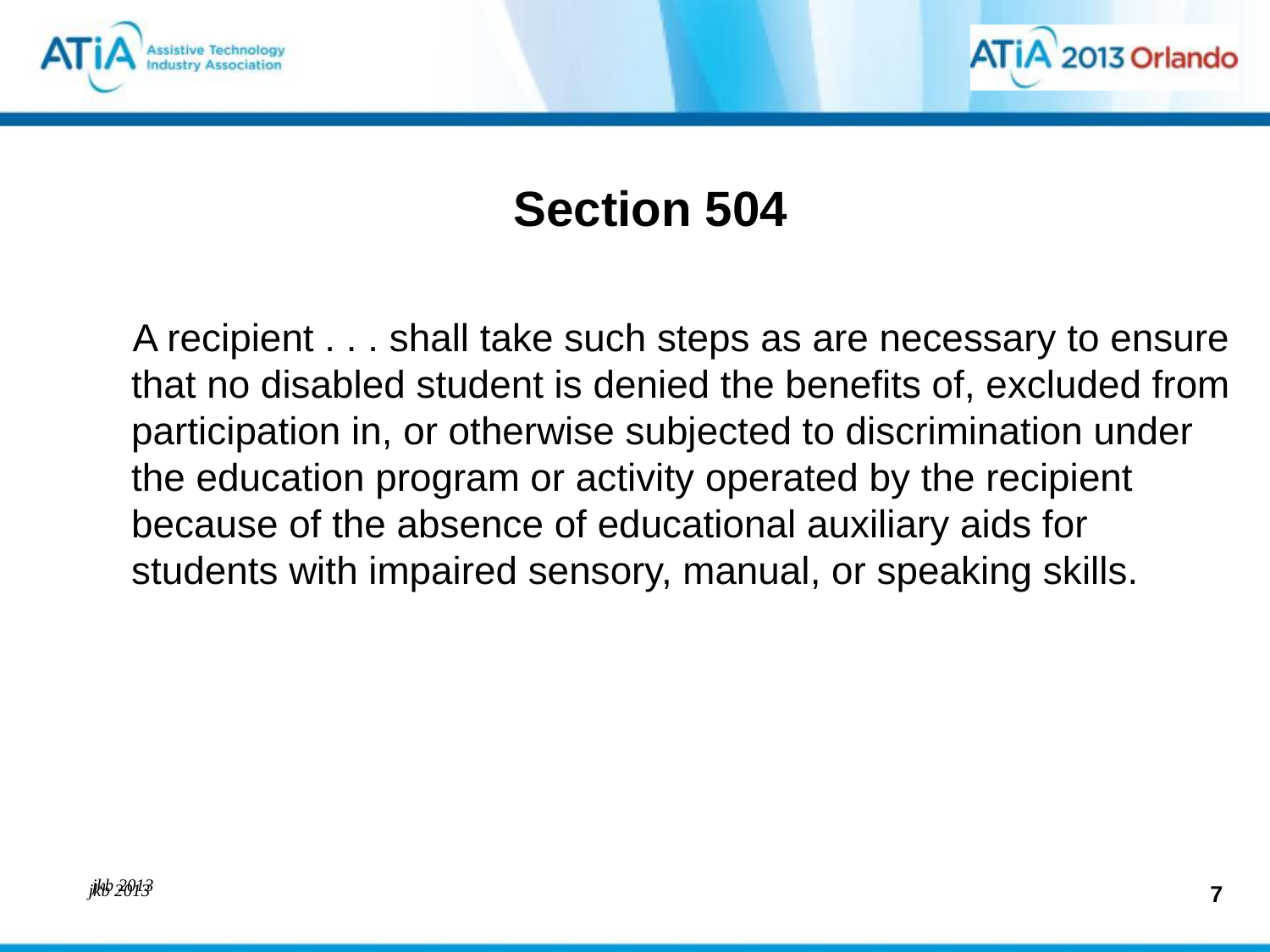

# Section 504
A recipient . . . shall take such steps as are necessary to ensure that no disabled student is denied the benefits of, excluded from participation in, or otherwise subjected to discrimination under the education program or activity operated by the recipient because of the absence of educational auxiliary aids for students with impaired sensory, manual, or speaking skills.
jkb 2013
7